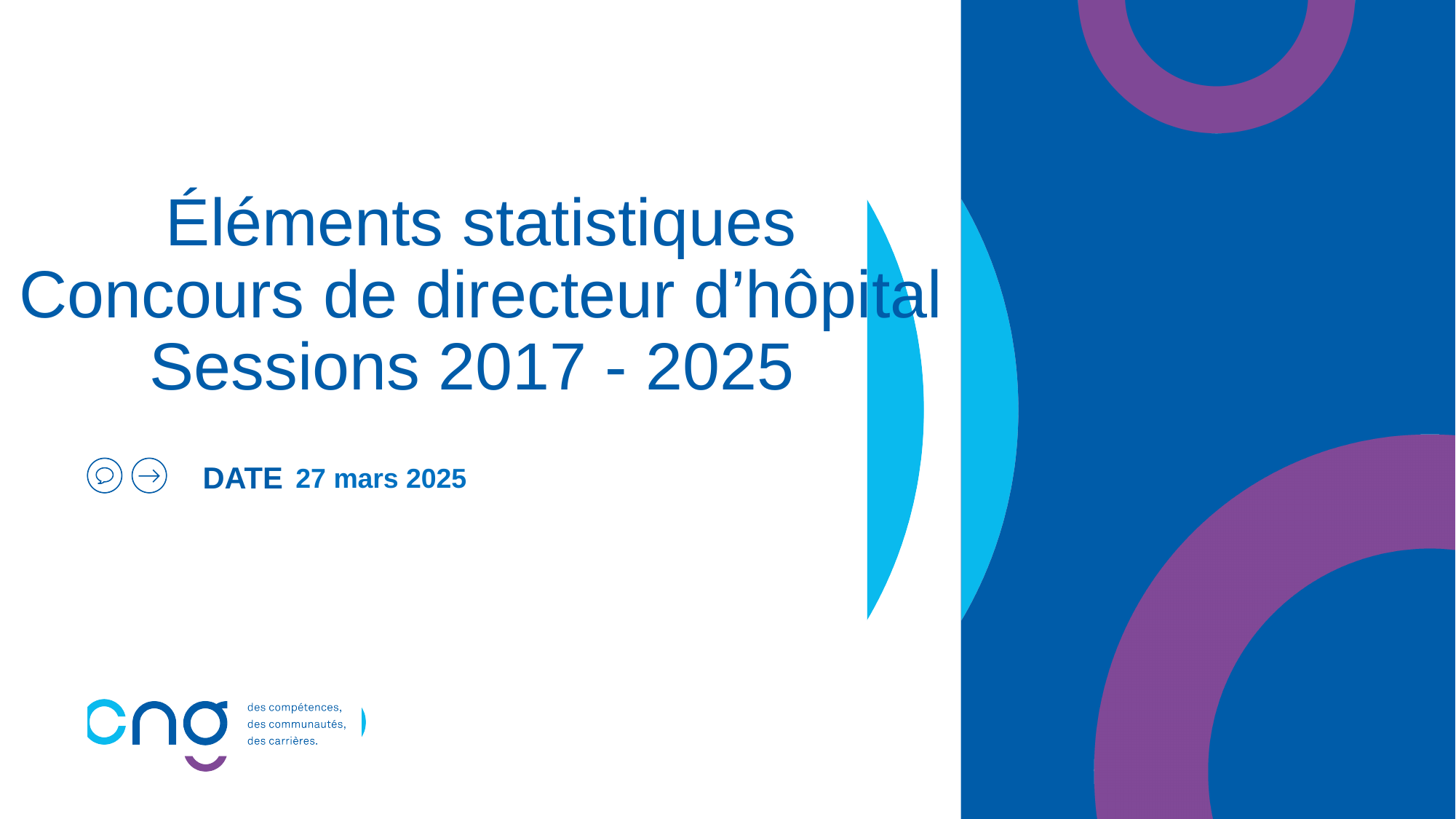

# Éléments statistiques Concours de directeur d’hôpital Sessions 2017 - 2025
27 mars 2025